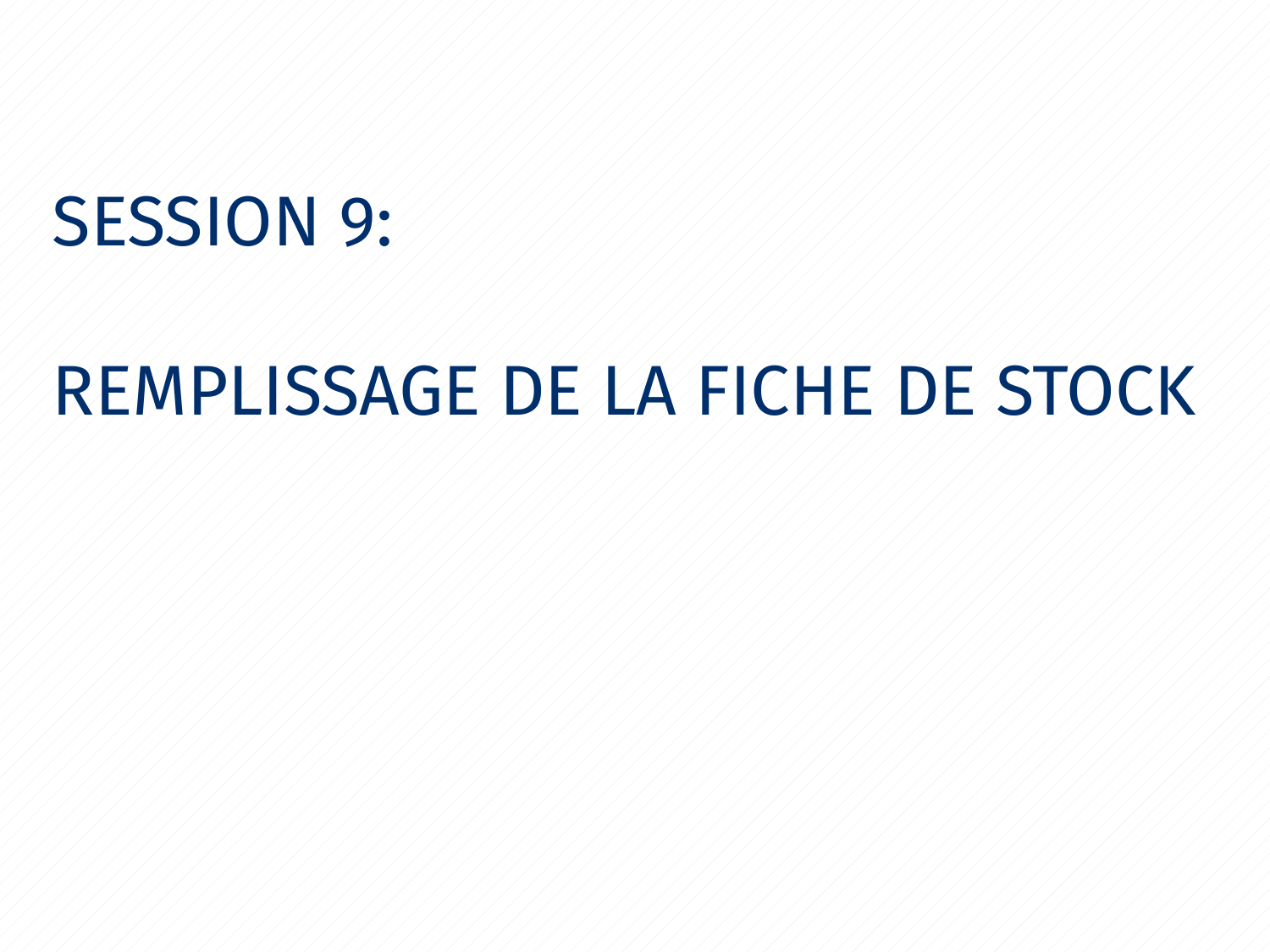

# SESSION 9: REMPLISSAGE DE LA FICHE DE STOCK